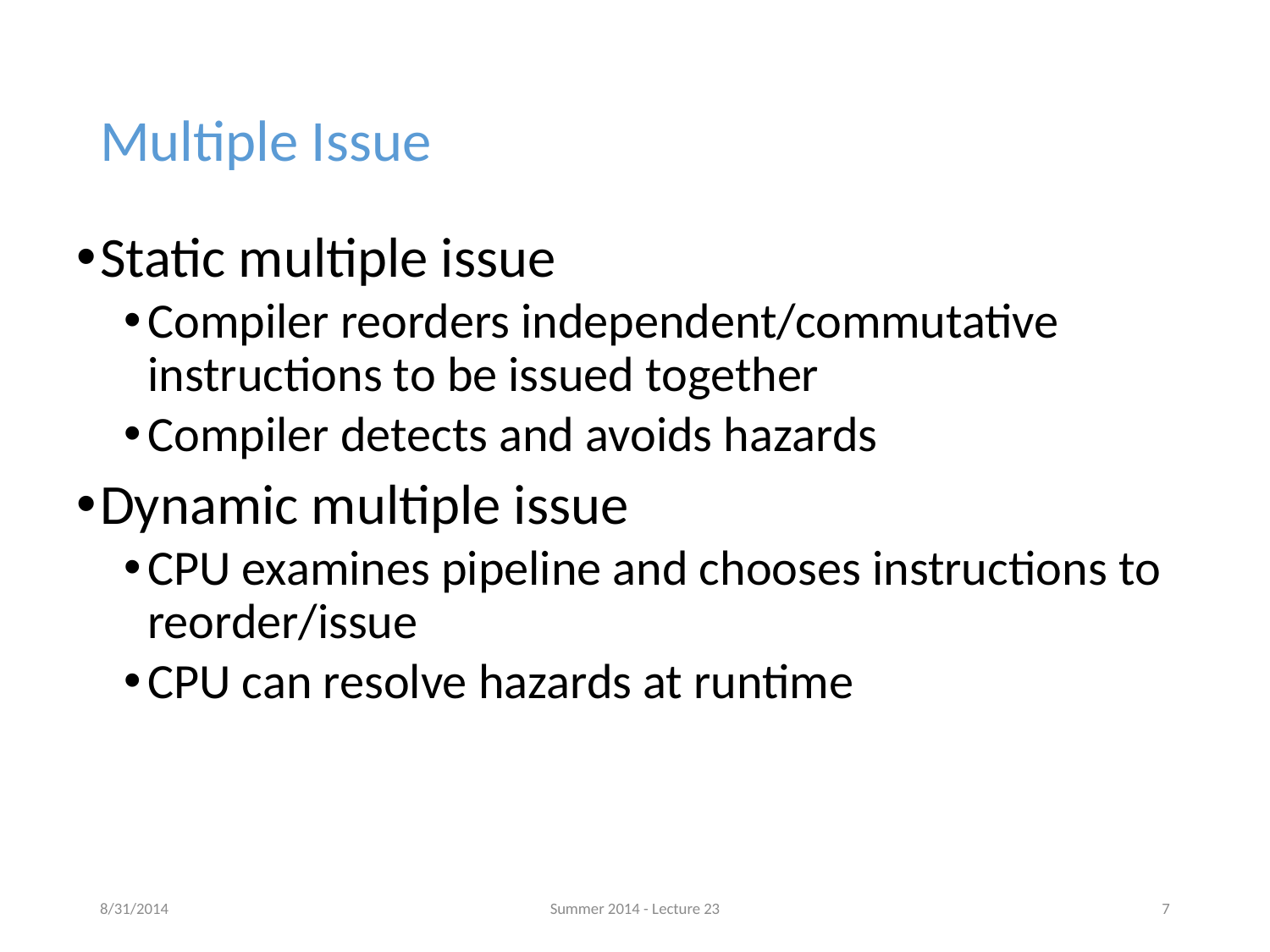

# Multiple Issue
Static multiple issue
Compiler reorders independent/commutative instructions to be issued together
Compiler detects and avoids hazards
Dynamic multiple issue
CPU examines pipeline and chooses instructions to reorder/issue
CPU can resolve hazards at runtime
8/31/2014
Summer 2014 - Lecture 23
7